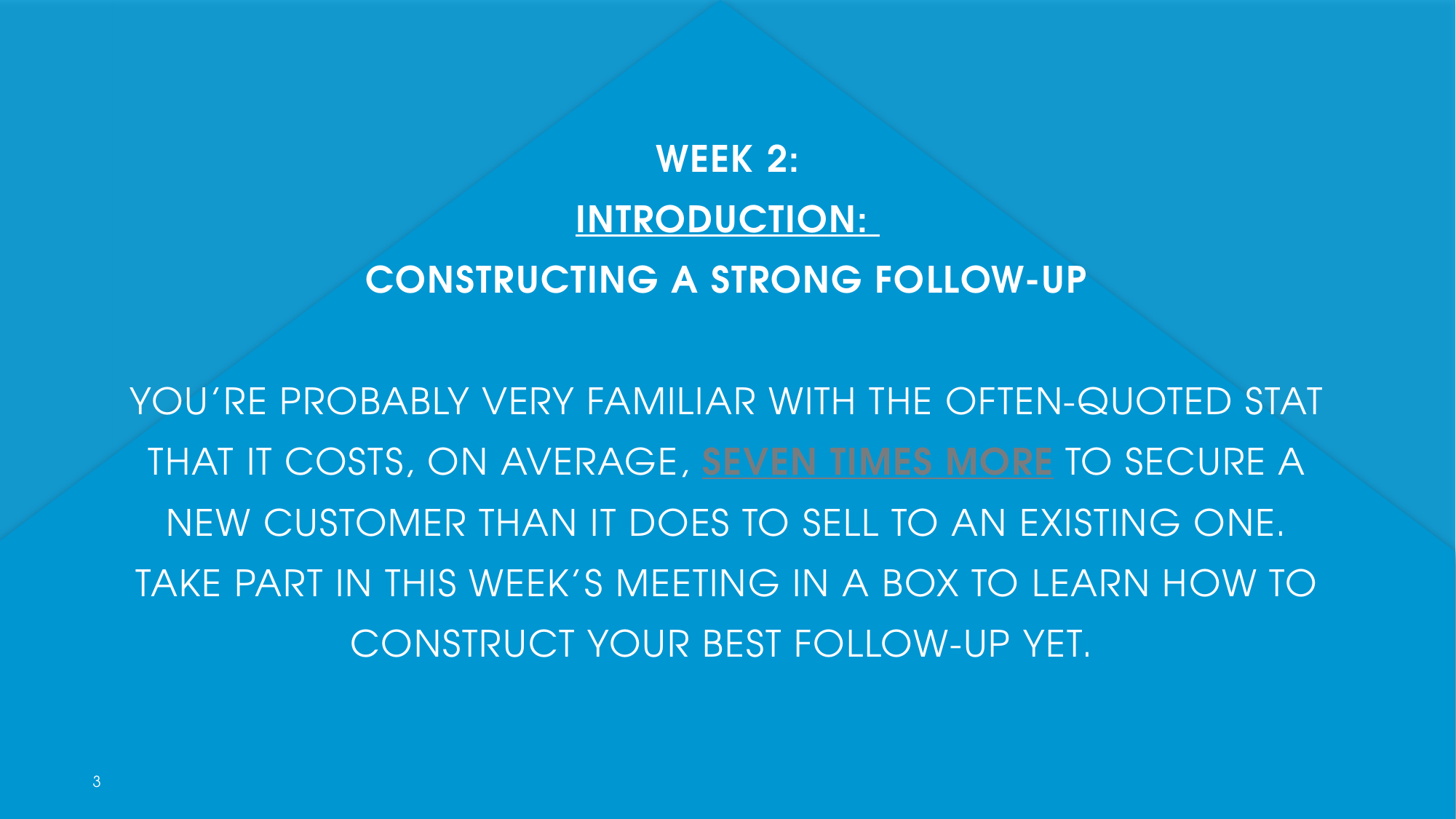

WEEK 2:
introduction:
Constructing a strong follow-up
You’re probably very familiar with the often-quoted stat that it costs, on average, seven times more to secure a new customer than it does to sell to an existing one. Take part in this week’s meeting in a box to learn how to construct your best follow-up yet.
3